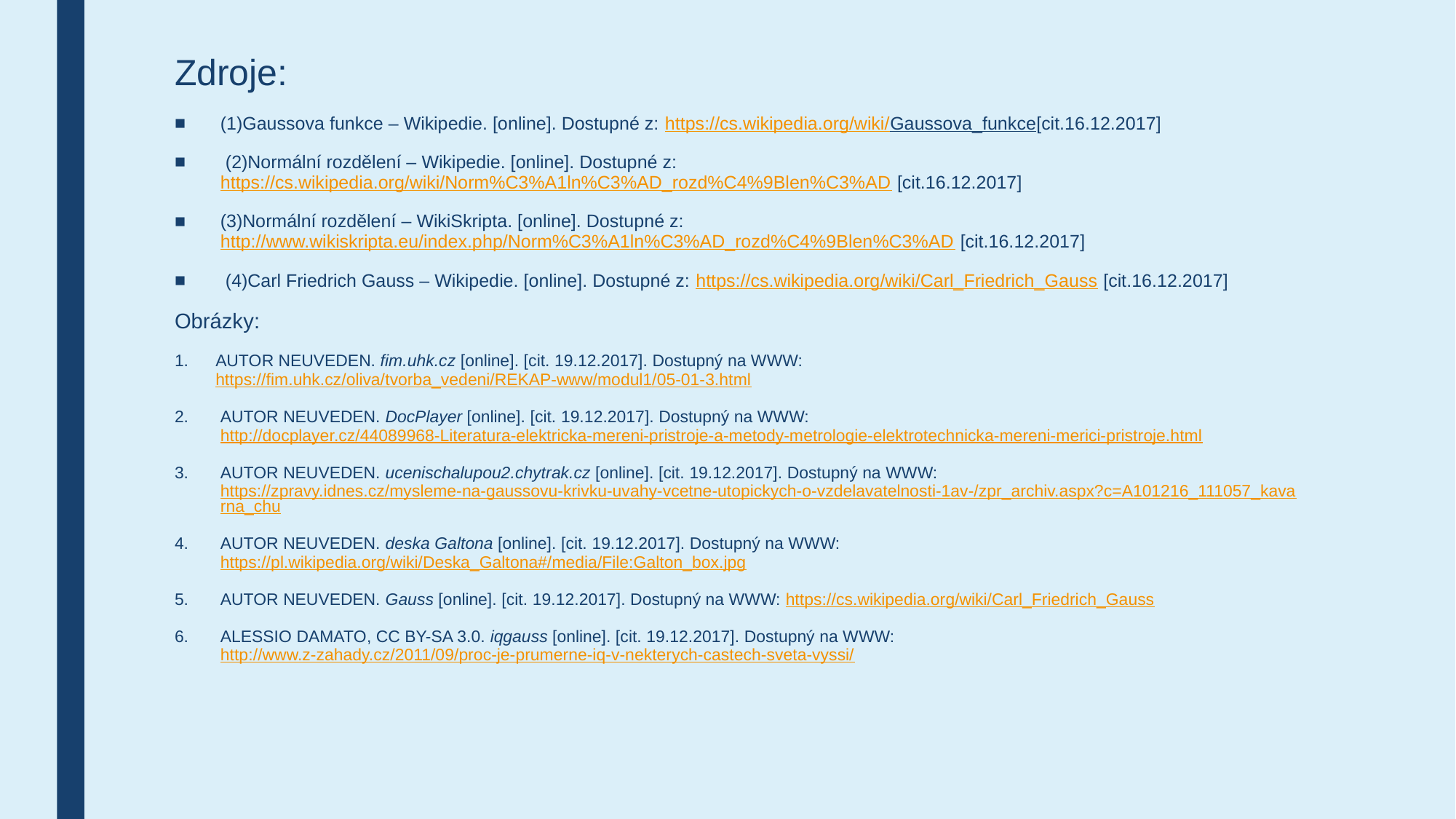

# Zdroje:
(1)Gaussova funkce – Wikipedie. [online]. Dostupné z: https://cs.wikipedia.org/wiki/Gaussova_funkce[cit.16.12.2017]
 (2)Normální rozdělení – Wikipedie. [online]. Dostupné z: https://cs.wikipedia.org/wiki/Norm%C3%A1ln%C3%AD_rozd%C4%9Blen%C3%AD [cit.16.12.2017]
(3)Normální rozdělení – WikiSkripta. [online]. Dostupné z: http://www.wikiskripta.eu/index.php/Norm%C3%A1ln%C3%AD_rozd%C4%9Blen%C3%AD [cit.16.12.2017]
 (4)Carl Friedrich Gauss – Wikipedie. [online]. Dostupné z: https://cs.wikipedia.org/wiki/Carl_Friedrich_Gauss [cit.16.12.2017]
Obrázky:
AUTOR NEUVEDEN. fim.uhk.cz [online]. [cit. 19.12.2017]. Dostupný na WWW: https://fim.uhk.cz/oliva/tvorba_vedeni/REKAP-www/modul1/05-01-3.html
AUTOR NEUVEDEN. DocPlayer [online]. [cit. 19.12.2017]. Dostupný na WWW: http://docplayer.cz/44089968-Literatura-elektricka-mereni-pristroje-a-metody-metrologie-elektrotechnicka-mereni-merici-pristroje.html
AUTOR NEUVEDEN. ucenischalupou2.chytrak.cz [online]. [cit. 19.12.2017]. Dostupný na WWW: https://zpravy.idnes.cz/mysleme-na-gaussovu-krivku-uvahy-vcetne-utopickych-o-vzdelavatelnosti-1av-/zpr_archiv.aspx?c=A101216_111057_kavarna_chu
AUTOR NEUVEDEN. deska Galtona [online]. [cit. 19.12.2017]. Dostupný na WWW: https://pl.wikipedia.org/wiki/Deska_Galtona#/media/File:Galton_box.jpg
AUTOR NEUVEDEN. Gauss [online]. [cit. 19.12.2017]. Dostupný na WWW: https://cs.wikipedia.org/wiki/Carl_Friedrich_Gauss
ALESSIO DAMATO, CC BY-SA 3.0. iqgauss [online]. [cit. 19.12.2017]. Dostupný na WWW: http://www.z-zahady.cz/2011/09/proc-je-prumerne-iq-v-nekterych-castech-sveta-vyssi/